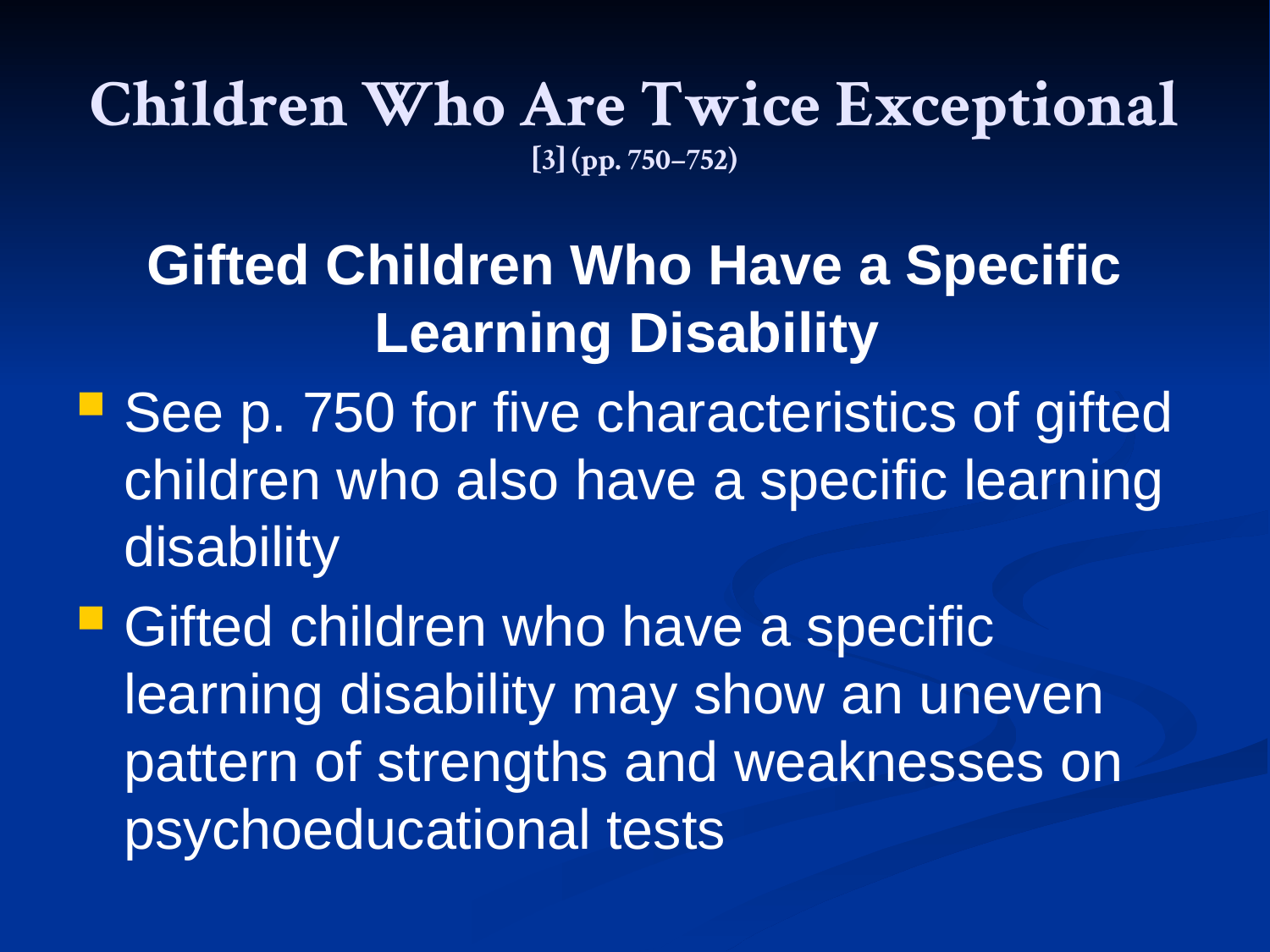

# Children Who Are Twice Exceptional [3] (pp. 750–752)
Gifted Children Who Have a Specific Learning Disability
See p. 750 for five characteristics of gifted children who also have a specific learning disability
Gifted children who have a specific learning disability may show an uneven pattern of strengths and weaknesses on psychoeducational tests